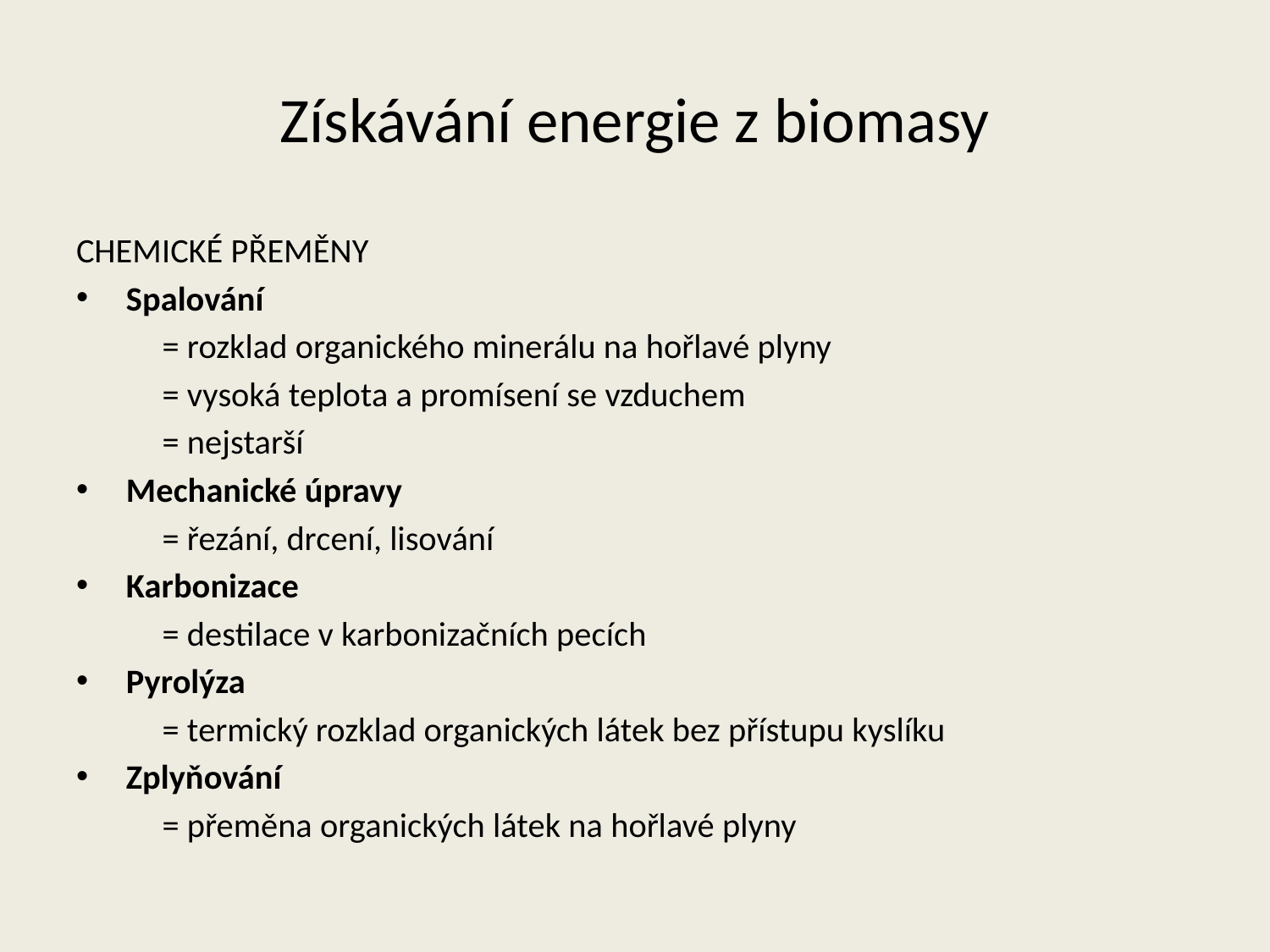

# Získávání energie z biomasy
CHEMICKÉ PŘEMĚNY
Spalování
           = rozklad organického minerálu na hořlavé plyny
           = vysoká teplota a promísení se vzduchem
           = nejstarší
Mechanické úpravy
           = řezání, drcení, lisování
Karbonizace
           = destilace v karbonizačních pecích
Pyrolýza
           = termický rozklad organických látek bez přístupu kyslíku
Zplyňování
           = přeměna organických látek na hořlavé plyny